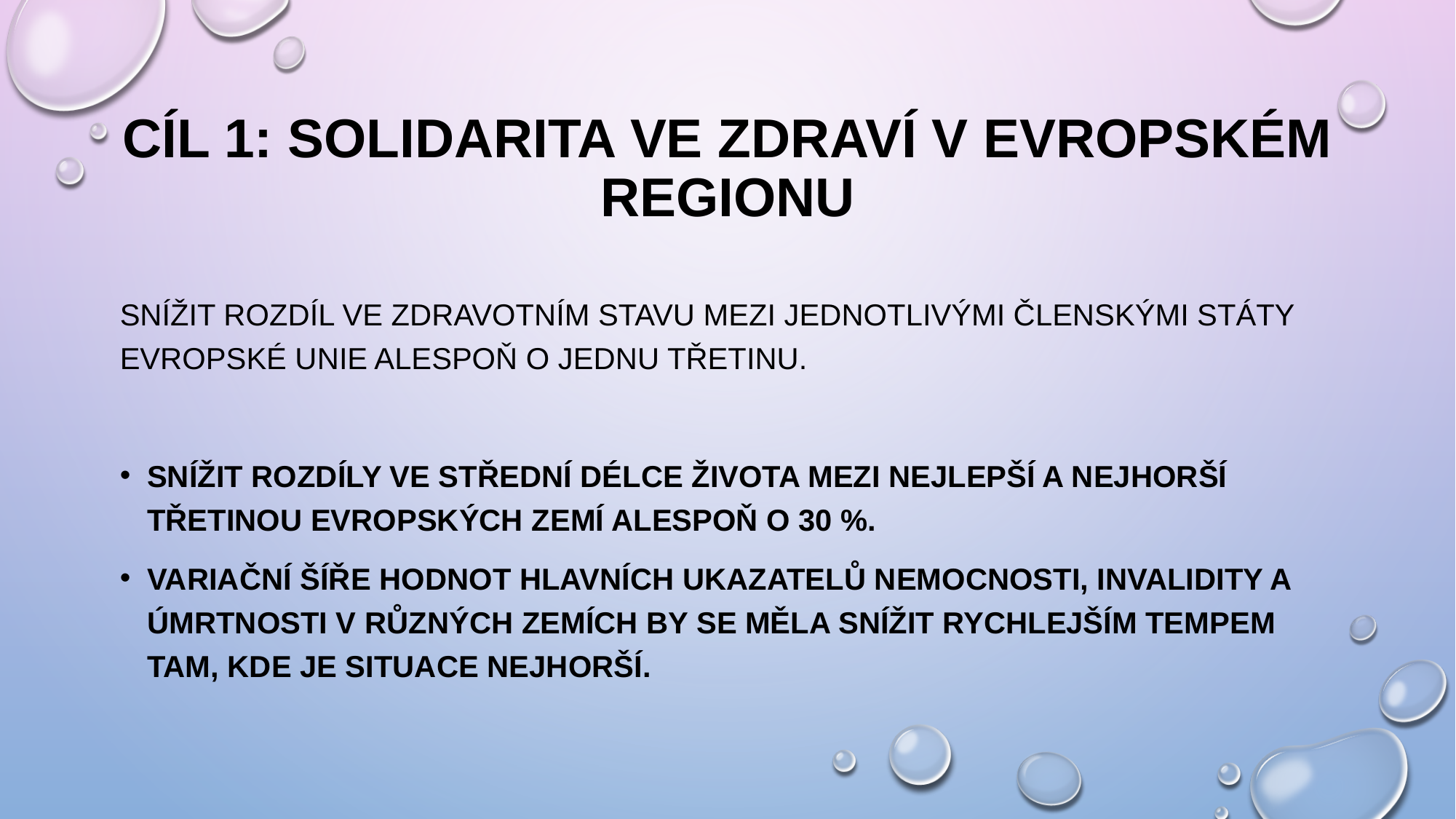

# CÍL 1: SOLIDARITA VE ZDRAVÍ V EVROPSKÉM REGIONU
Snížit rozdíl ve zdravotním stavu mezi jednotlivými členskými státy Evropské unie alespoň o jednu třetinu.

Snížit rozdíly ve střední délce života mezi nejlepší a nejhorší třetinou evropských zemí alespoň o 30 %.
Variační šíře hodnot hlavních ukazatelů nemocnosti, invalidity a úmrtnosti v různých zemích by se měla snížit rychlejším tempem tam, kde je situace nejhorší.